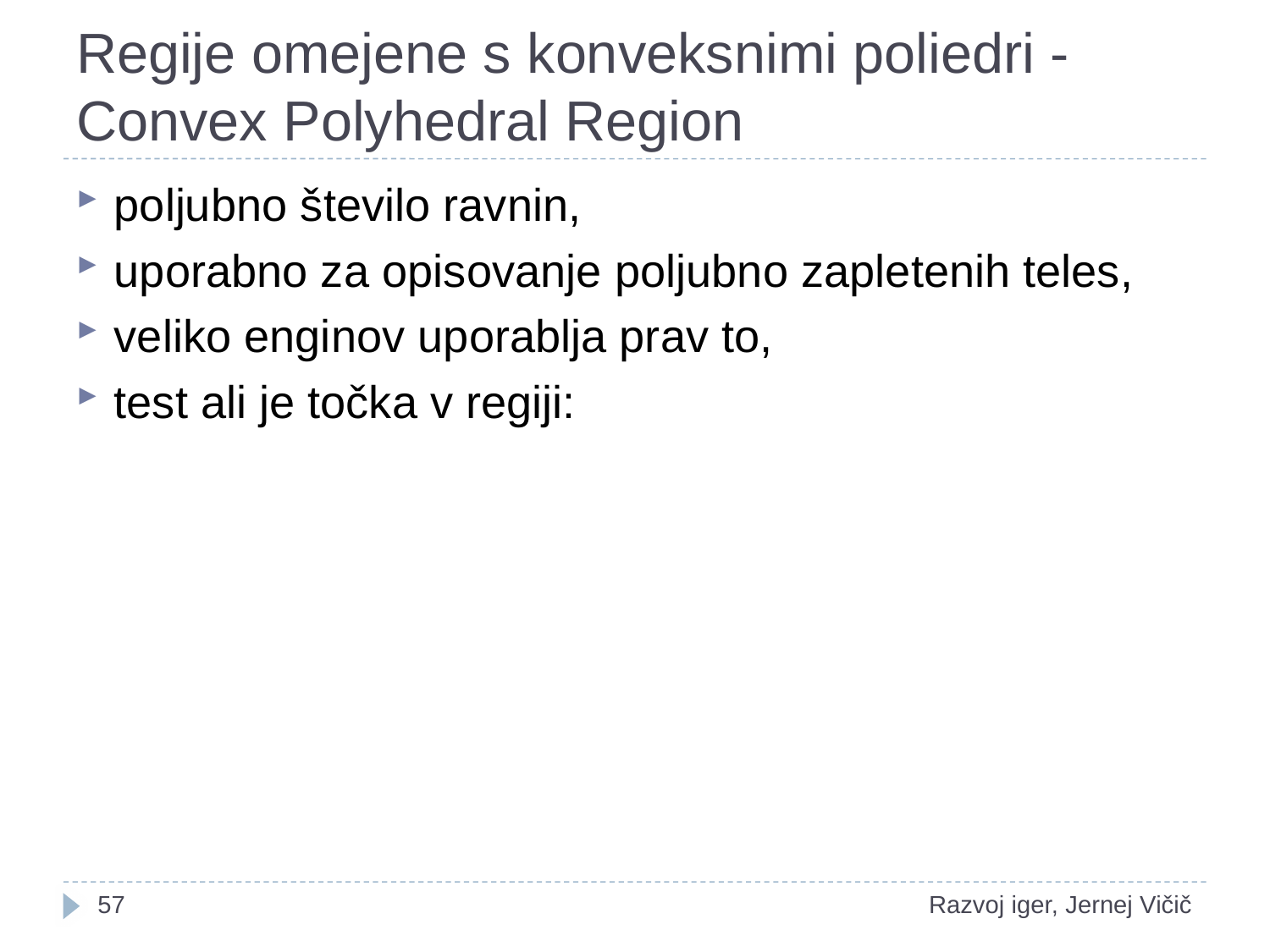

# Regije omejene s konveksnimi poliedri - Convex Polyhedral Region
poljubno število ravnin,
uporabno za opisovanje poljubno zapletenih teles,
veliko enginov uporablja prav to,
test ali je točka v regiji:

57
Razvoj iger, Jernej Vičič